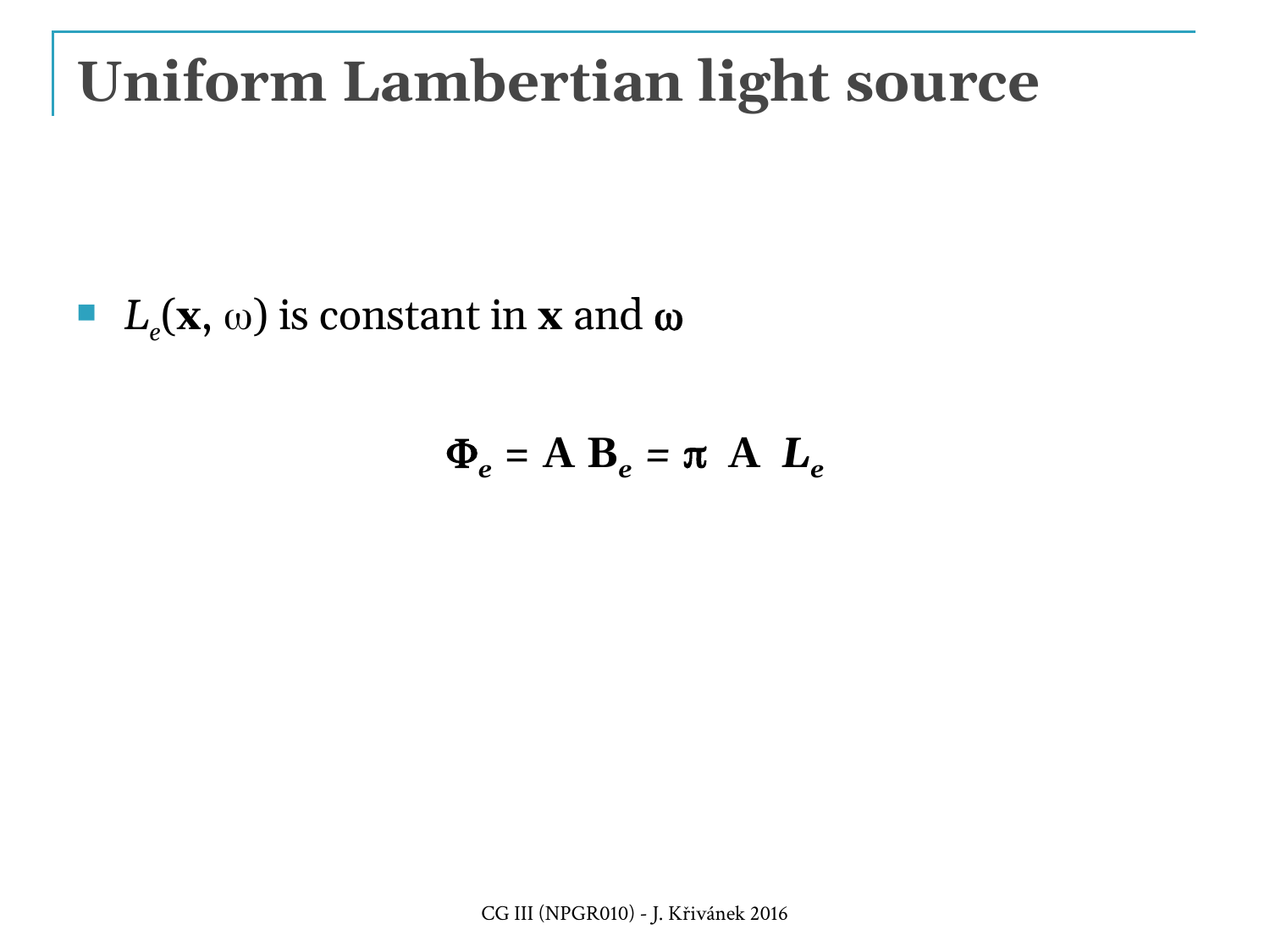

# Uniform Lambertian light source

Le(x, ω) is constant in x and ω

Φe = A Be = π A Le

CG III (NPGR010) - J. Křivánek 2016